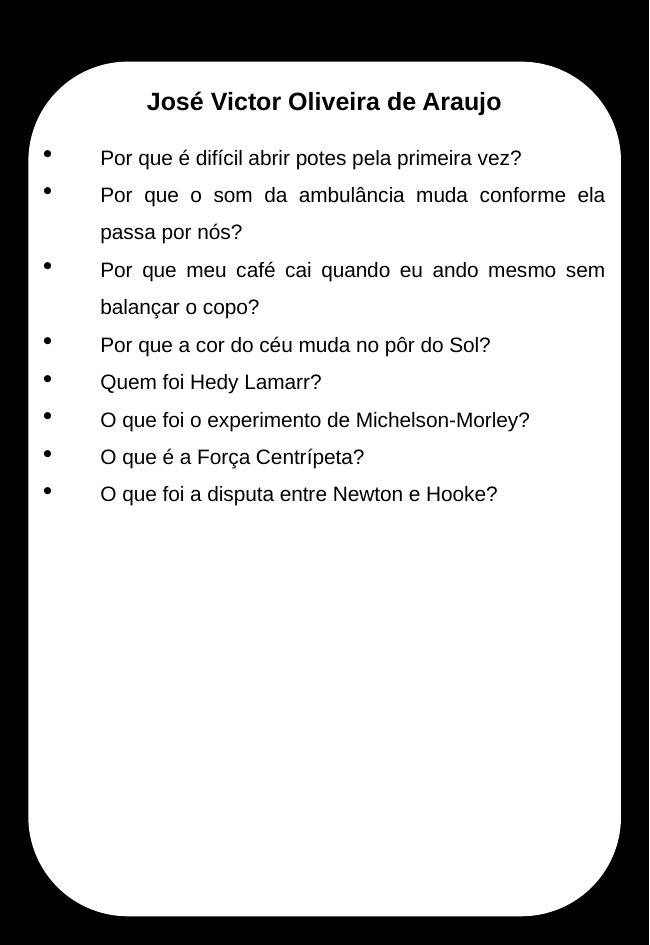

José Victor Oliveira de Araujo
Por que é difícil abrir potes pela primeira vez?
Por que o som da ambulância muda conforme ela passa por nós?
Por que meu café cai quando eu ando mesmo sem balançar o copo?
Por que a cor do céu muda no pôr do Sol?
Quem foi Hedy Lamarr?
O que foi o experimento de Michelson-Morley?
O que é a Força Centrípeta?
O que foi a disputa entre Newton e Hooke?